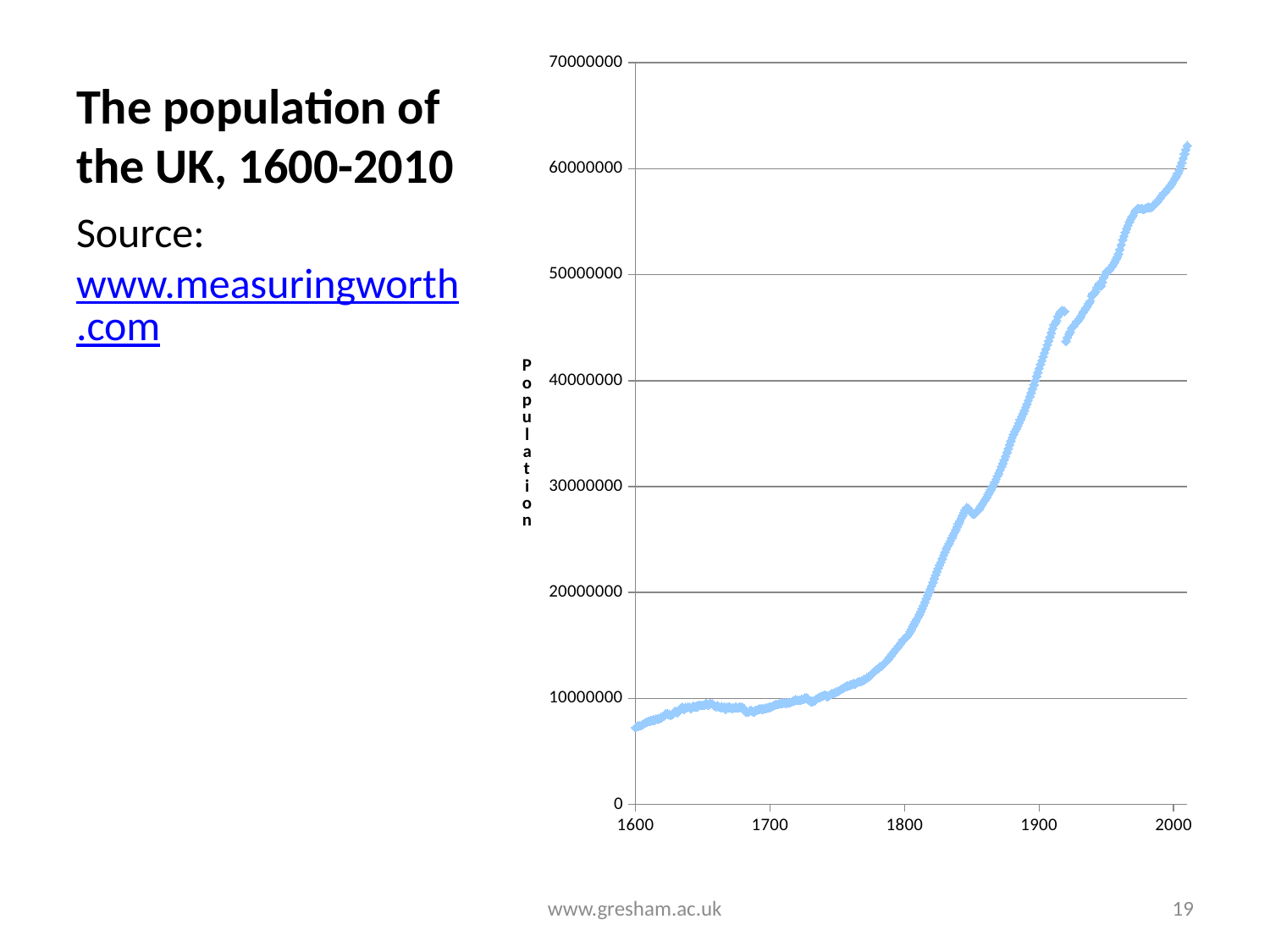

# The population of the UK, 1600-2010

### Chart

| Category |  |
|---|---|
Source: www.measuringworth.com

www.gresham.ac.uk
19